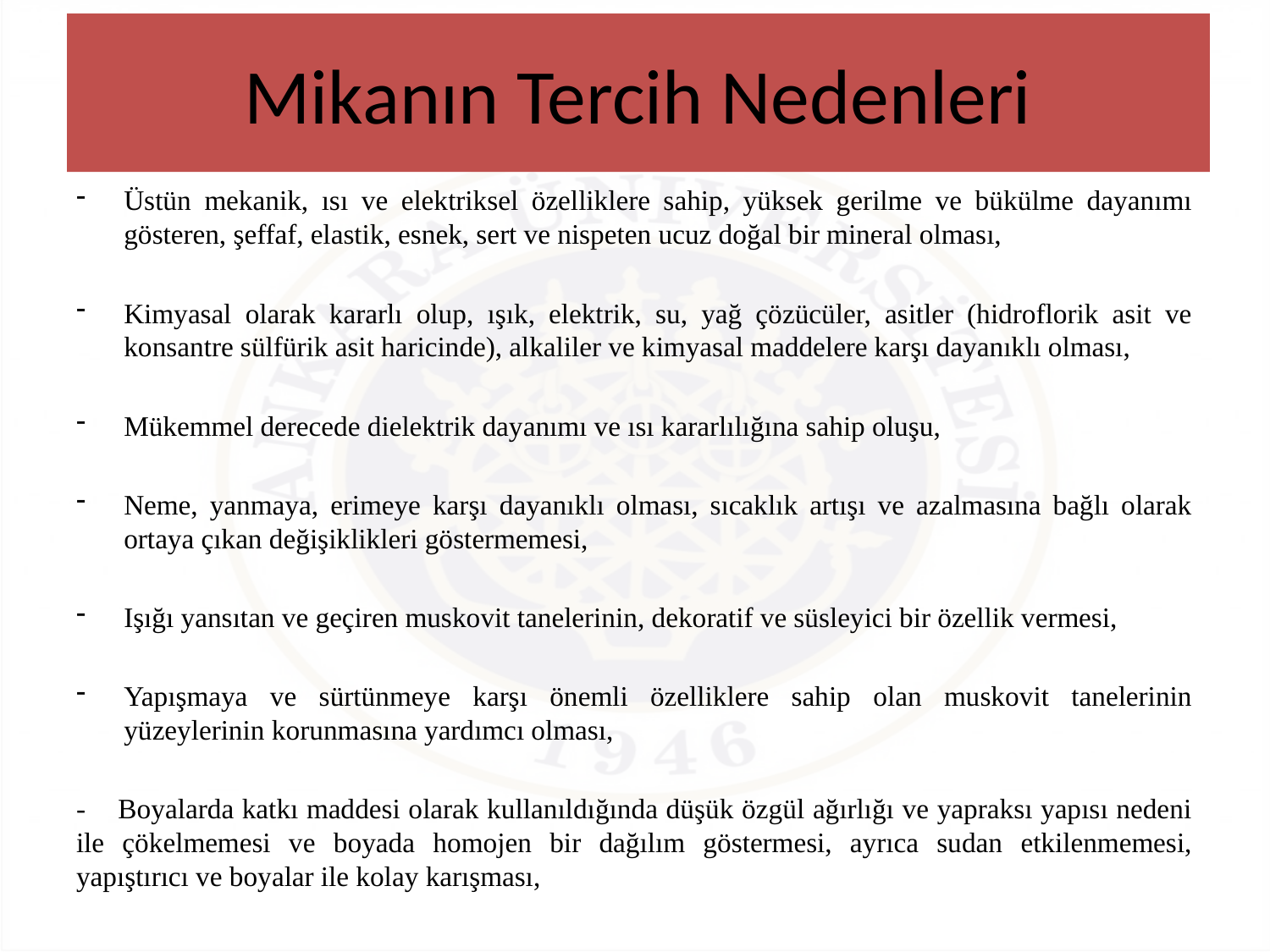

# Mikanın Tercih Nedenleri
Üstün mekanik, ısı ve elektriksel özelliklere sahip, yüksek gerilme ve bükülme dayanımı gösteren, şeffaf, elastik, esnek, sert ve nispeten ucuz doğal bir mineral olması,

Kimyasal olarak kararlı olup, ışık, elektrik, su, yağ çözücüler, asitler (hidroflorik asit ve konsantre sülfürik asit haricinde), alkaliler ve kimyasal maddelere karşı dayanıklı olması,

Mükemmel derecede dielektrik dayanımı ve ısı kararlılığına sahip oluşu,

Neme, yanmaya, erimeye karşı dayanıklı olması, sıcaklık artışı ve azalmasına bağlı olarak ortaya çıkan değişiklikleri göstermemesi,

Işığı yansıtan ve geçiren muskovit tanelerinin, dekoratif ve süsleyici bir özellik vermesi,

Yapışmaya ve sürtünmeye karşı önemli özelliklere sahip olan muskovit tanelerinin yüzeylerinin korunmasına yardımcı olması,

-    Boyalarda katkı maddesi olarak kullanıldığında düşük özgül ağırlığı ve yapraksı yapısı nedeni ile çökelmemesi ve boyada homojen bir dağılım göstermesi, ayrıca sudan etkilenmemesi, yapıştırıcı ve boyalar ile kolay karışması,